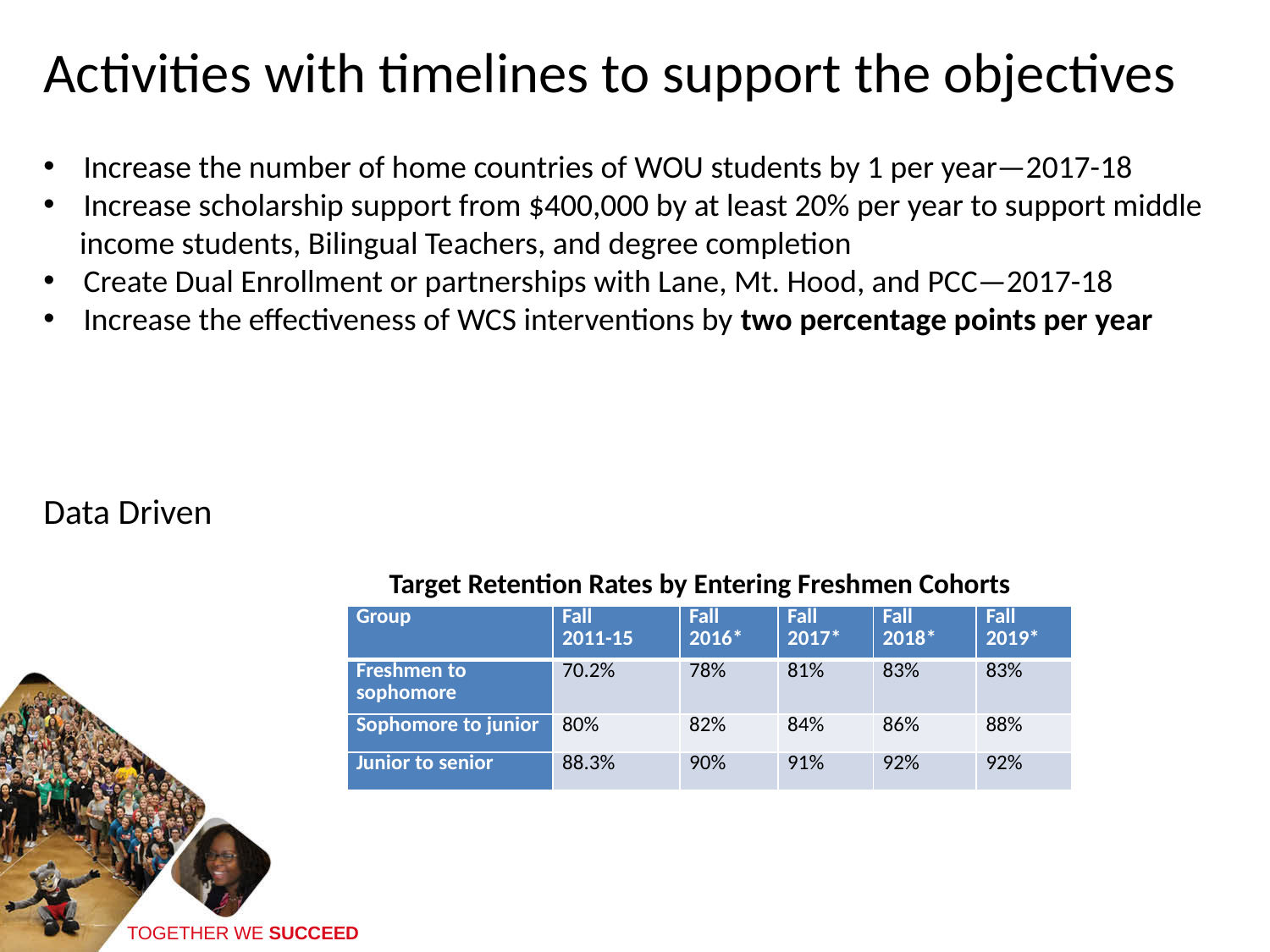

Activities with timelines to support the objectives

Increase the number of home countries of WOU students by 1 per year—2017-18
Increase scholarship support from $400,000 by at least 20% per year to support middle
     income students, Bilingual Teachers, and degree completion
Create Dual Enrollment or partnerships with Lane, Mt. Hood, and PCC—2017-18
Increase the effectiveness of WCS interventions by two percentage points per year

Data Driven

                        Target Retention Rates by Entering Freshmen Cohorts

| Group | Fall 2011-15 | Fall 2016\* | Fall 2017\* | Fall 2018\* | Fall 2019\* |
| --- | --- | --- | --- | --- | --- |
| Freshmen to sophomore | 70.2% | 78% | 81% | 83% | 83% |
| Sophomore to junior | 80% | 82% | 84% | 86% | 88% |
| Junior to senior | 88.3% | 90% | 91% | 92% | 92% |
TOGETHER WE SUCCEED